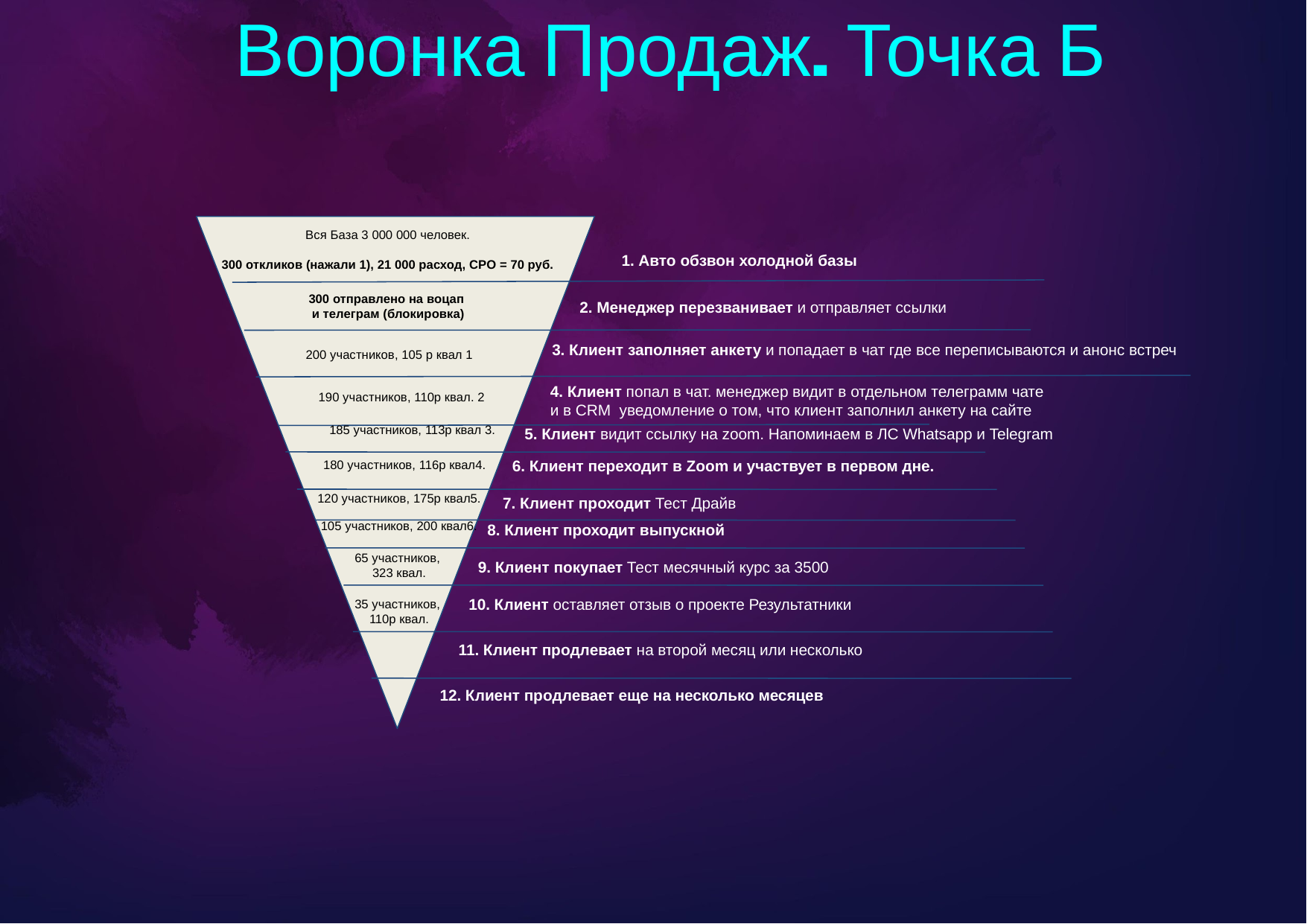

# Воронка Продаж. Точка Б
Вся База 3 000 000 человек.
300 откликов (нажали 1), 21 000 расход, CPO = 70 руб.

1. Авто обзвон холодной базы
300 отправлено на воцап
и телеграм (блокировка)
2. Менеджер перезванивает и отправляет ссылки
3. Клиент заполняет анкету и попадает в чат где все переписываются и анонс встреч
200 участников, 105 р квал 1
4. Клиент попал в чат. менеджер видит в отдельном телеграмм чате
и в CRM  уведомление о том, что клиент заполнил анкету на сайте
190 участников, 110р квал. 2
185 участников, 113р квал 3.
5. Клиент видит ссылку на zoom. Напоминаем в ЛС Whatsapp и Telegram
6. Клиент переходит в Zoom и участвует в первом дне.
180 участников, 116р квал4.
120 участников, 175р квал5.
7. Клиент проходит Тест Драйв
8. Клиент проходит выпускной
105 участников, 200 квал6.
65 участников,
323 квал.
9. Клиент покупает Тест месячный курс за 3500
10. Клиент оставляет отзыв о проекте Результатники
35 участников,
110р квал.
11. Клиент продлевает на второй месяц или несколько
12. Клиент продлевает еще на несколько месяцев